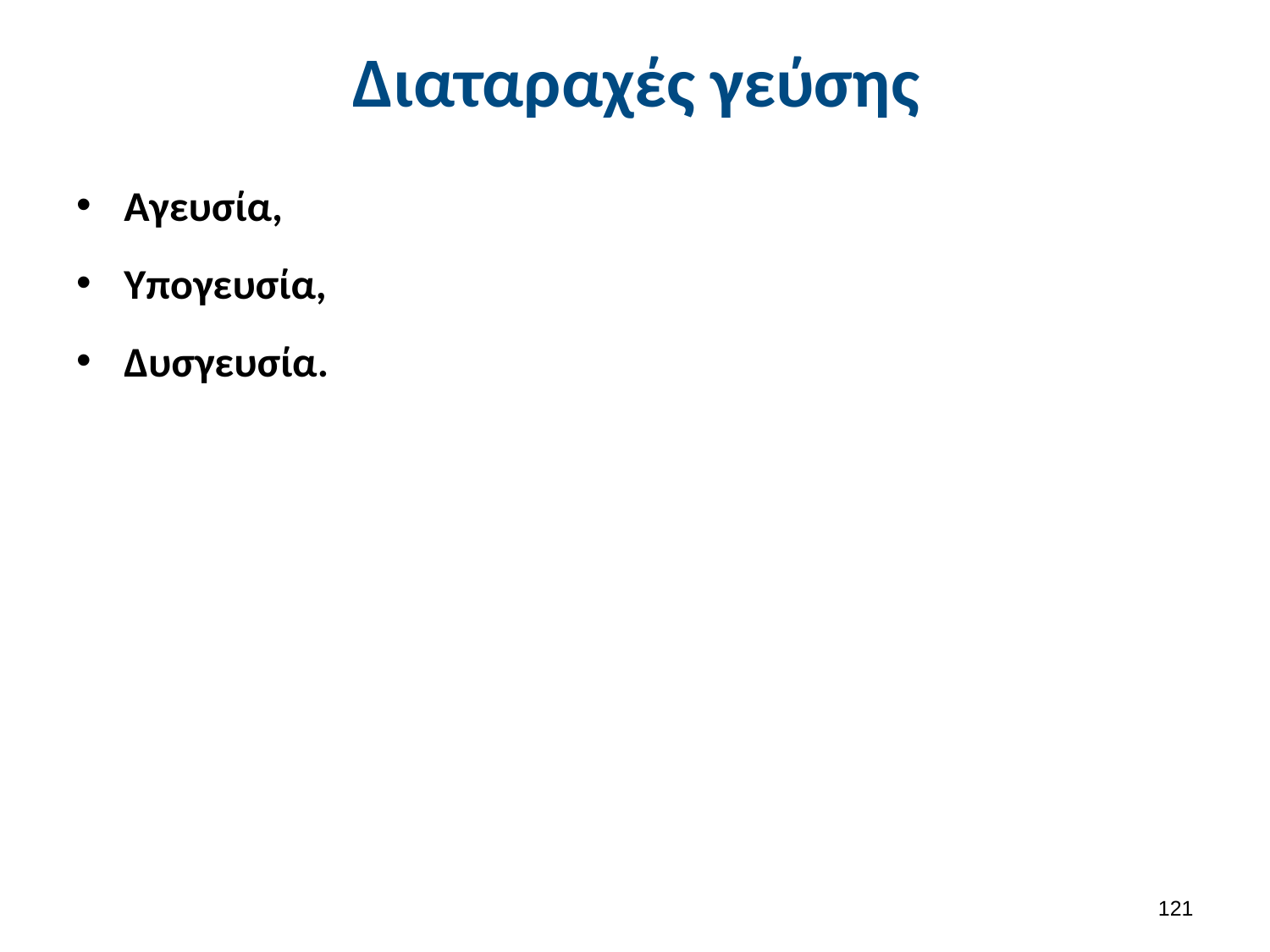

# Διαταραχές γεύσης
Αγευσία,
Υπογευσία,
Δυσγευσία.

121